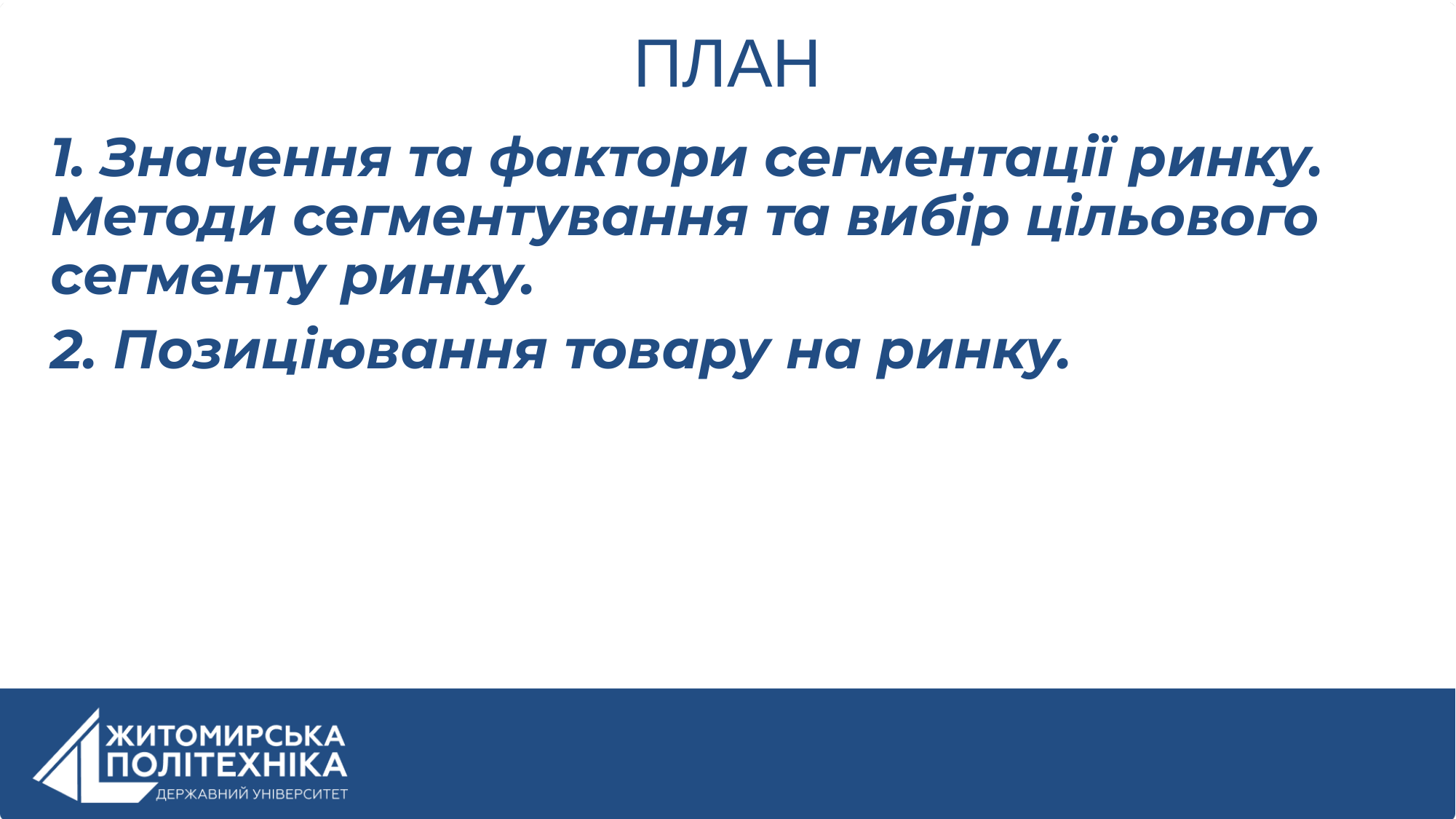

# ПЛАН
1. Значення та фактори сегментації ринку. Методи сегментування та вибір цільового сегменту ринку.
2. Позиціювання товару на ринку.